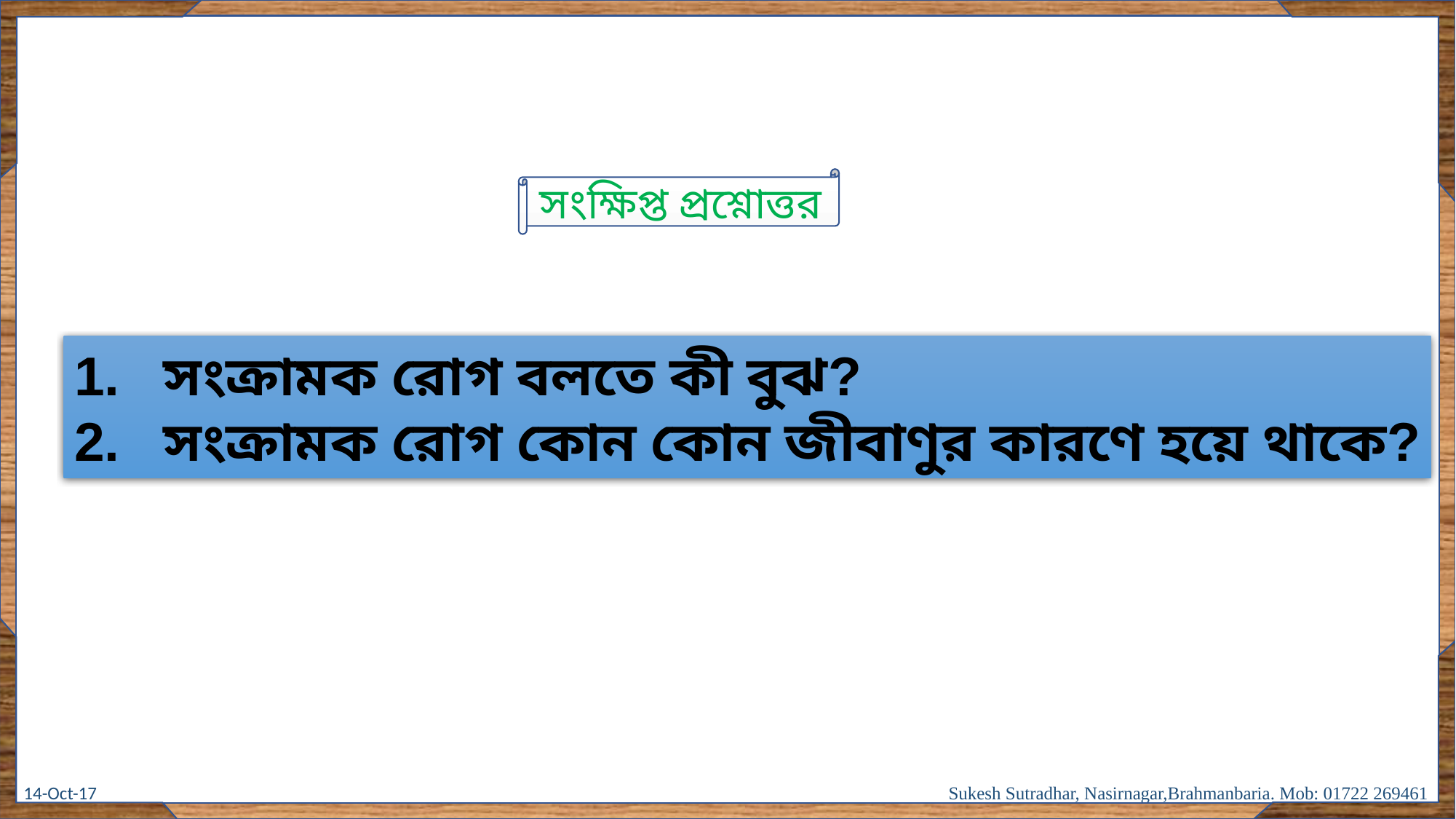

সংক্ষিপ্ত প্রশ্নোত্তর
সংক্রামক রোগ বলতে কী বুঝ?
সংক্রামক রোগ কোন কোন জীবাণুর কারণে হয়ে থাকে?
14-Oct-17
Sukesh Sutradhar, Nasirnagar,Brahmanbaria. Mob: 01722 269461